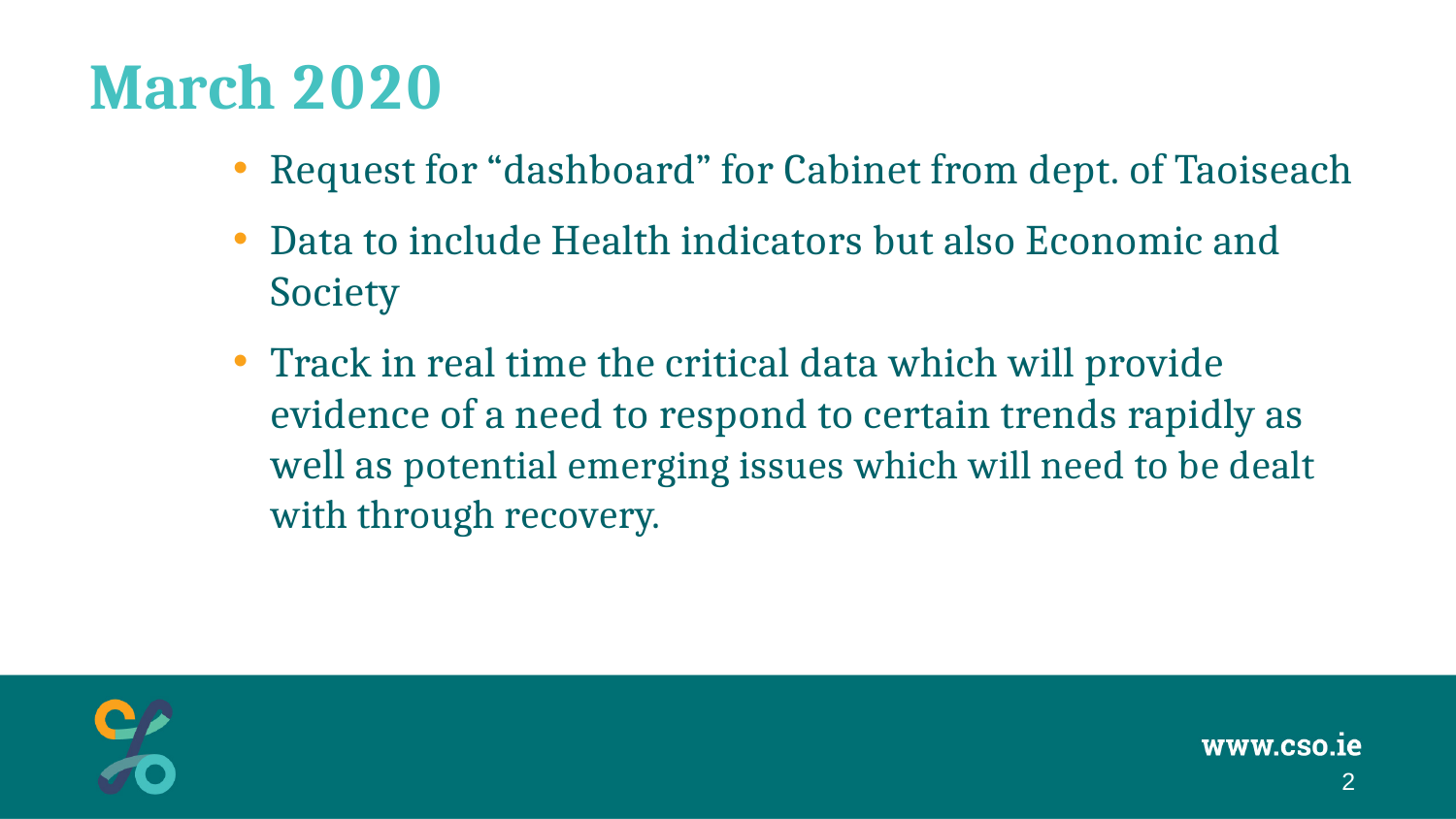

# March 2020
Request for “dashboard” for Cabinet from dept. of Taoiseach
Data to include Health indicators but also Economic and Society
Track in real time the critical data which will provide evidence of a need to respond to certain trends rapidly as well as potential emerging issues which will need to be dealt with through recovery.

2